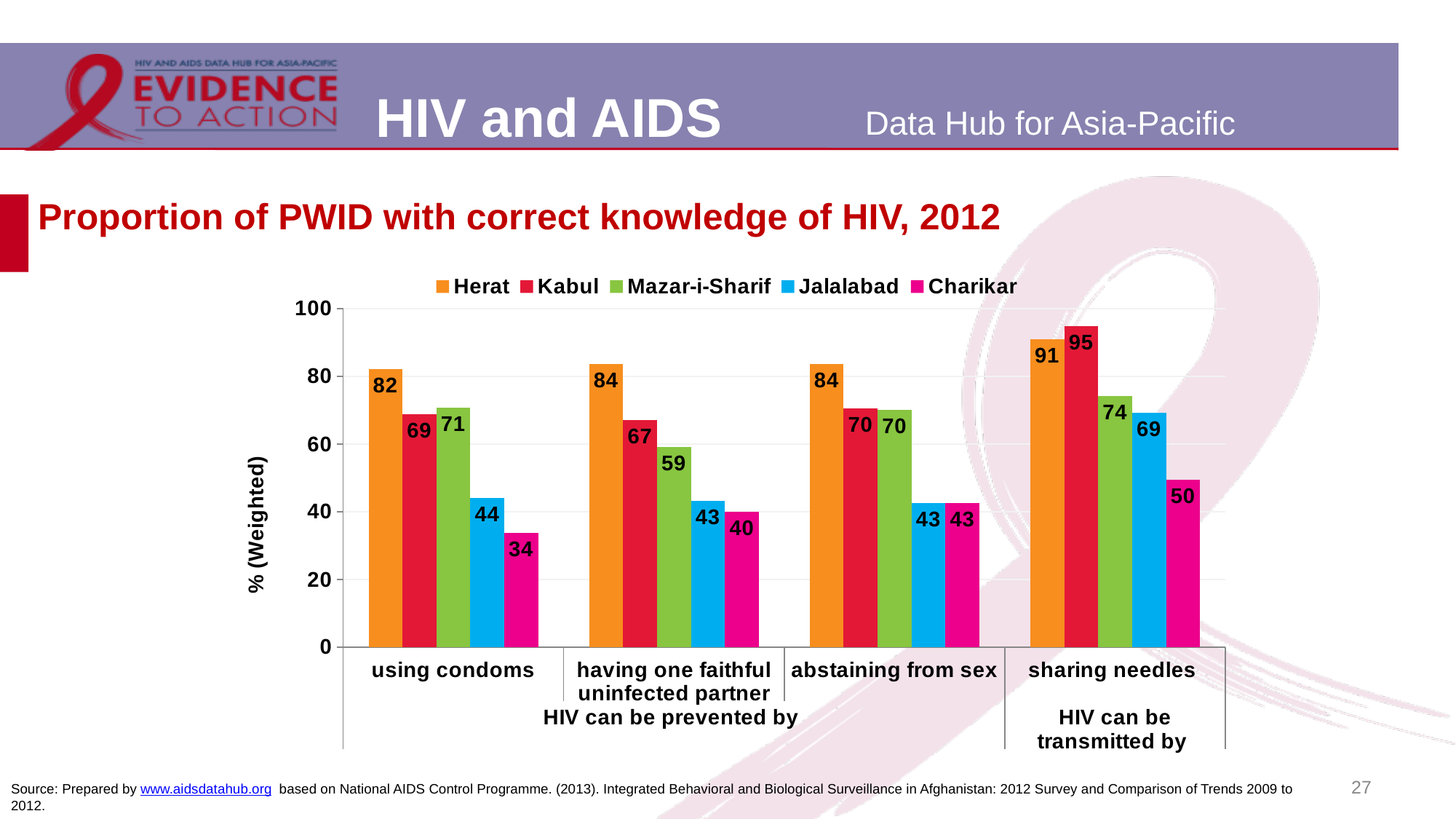

# Proportion of PWID with correct knowledge of HIV, 2012

### Chart

| Category | Herat | Kabul | Mazar-i-Sharif | Jalalabad | Charikar |
|---|---|---|---|---|---|
| using condoms | 82.1 | 68.7 | 70.7 | 44.0 | 33.7 |
| having one faithful uninfected partner | 83.7 | 67.1 | 59.2 | 43.1 | 40.0 |
| abstaining from sex | 83.5 | 70.4 | 70.1 | 42.6 | 42.6 |
| sharing needles  | 90.9 | 94.8 | 74.1 | 69.2 | 49.5 |
27
Source: Prepared by www.aidsdatahub.org  based on National AIDS Control Programme. (2013). Integrated Behavioral and Biological Surveillance in Afghanistan: 2012 Survey and Comparison of Trends 2009 to 2012.